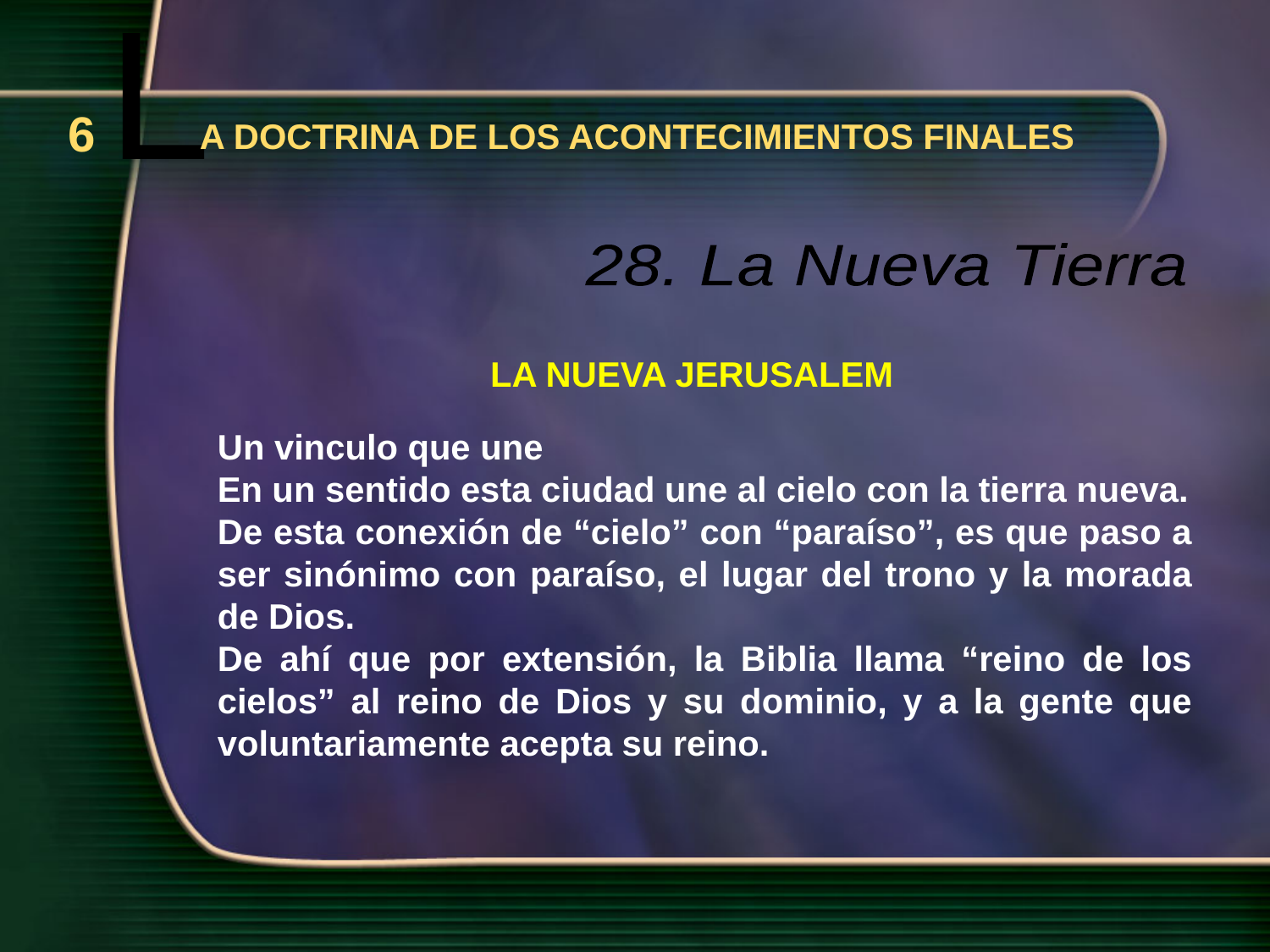

L
6
A DOCTRINA DE LOS ACONTECIMIENTOS FINALES
28. La Nueva Tierra
LA NUEVA JERUSALEM
Un vinculo que une
En un sentido esta ciudad une al cielo con la tierra nueva.
De esta conexión de “cielo” con “paraíso”, es que paso a ser sinónimo con paraíso, el lugar del trono y la morada de Dios.
De ahí que por extensión, la Biblia llama “reino de los cielos” al reino de Dios y su dominio, y a la gente que voluntariamente acepta su reino.